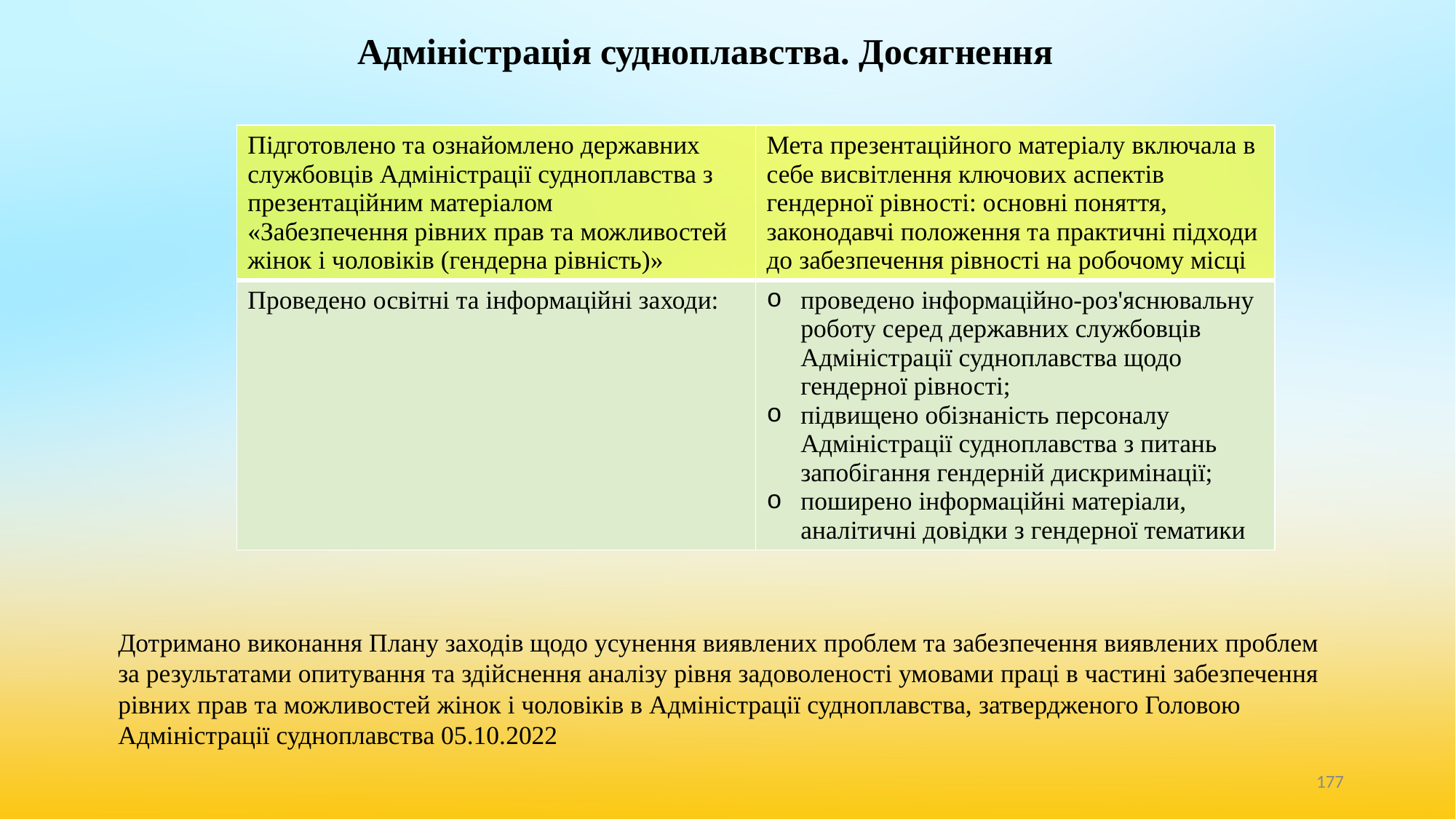

# Адміністрація судноплавства. Досягнення

| Підготовлено та ознайомлено державних службовців Адміністрації судноплавства з презентаційним матеріалом «Забезпечення рівних прав та можливостей жінок і чоловіків (гендерна рівність)» | Мета презентаційного матеріалу включала в себе висвітлення ключових аспектів гендерної рівності: основні поняття, законодавчі положення та практичні підходи до забезпечення рівності на робочому місці |
| --- | --- |
| Проведено освітні та інформаційні заходи: | проведено інформаційно-роз'яснювальну роботу серед державних службовців Адміністрації судноплавства щодо гендерної рівності; підвищено обізнаність персоналу Адміністрації судноплавства з питань запобігання гендерній дискримінації; поширено інформаційні матеріали, аналітичні довідки з гендерної тематики |
Дотримано виконання Плану заходів щодо усунення виявлених проблем та забезпечення виявлених проблем
за результатами опитування та здійснення аналізу рівня задоволеності умовами праці в частині забезпечення рівних прав та можливостей жінок і чоловіків в Адміністрації судноплавства, затвердженого Головою Адміністрації судноплавства 05.10.2022
177